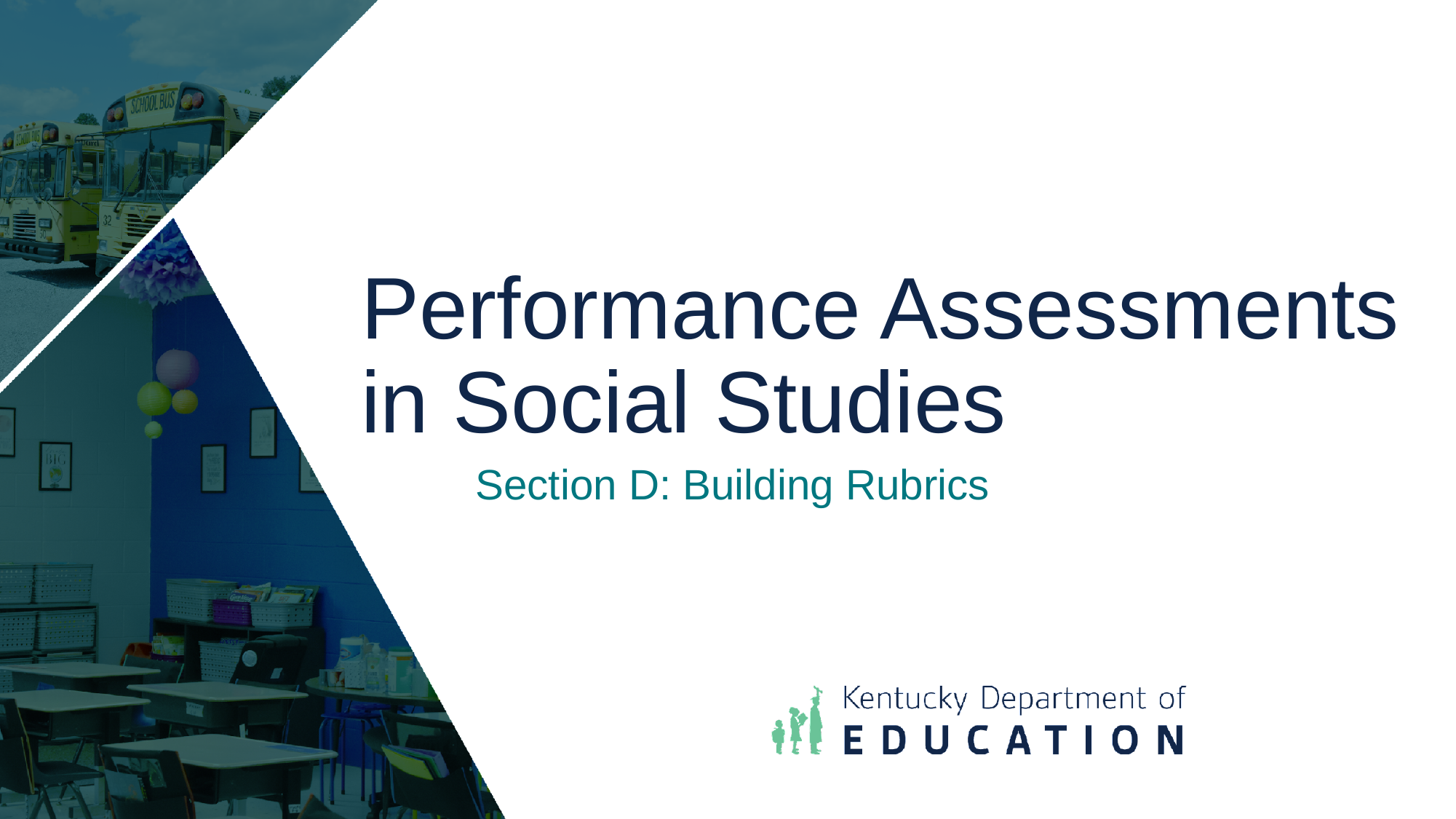

# Performance Assessments in Social Studies
Section D: Building Rubrics